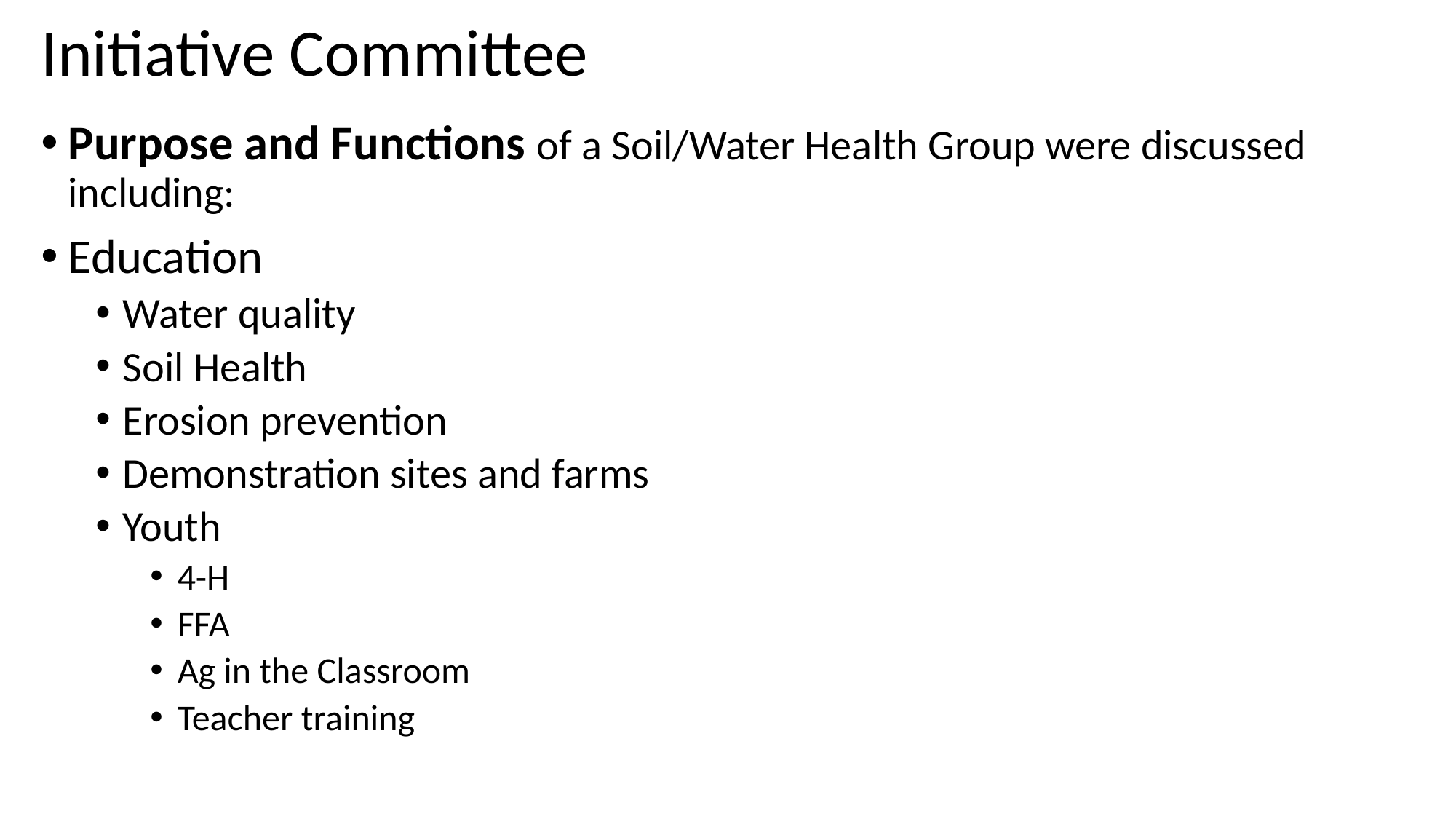

# Initiative Committee
Purpose and Functions of a Soil/Water Health Group were discussed including:
Education
Water quality
Soil Health
Erosion prevention
Demonstration sites and farms
Youth
4-H
FFA
Ag in the Classroom
Teacher training